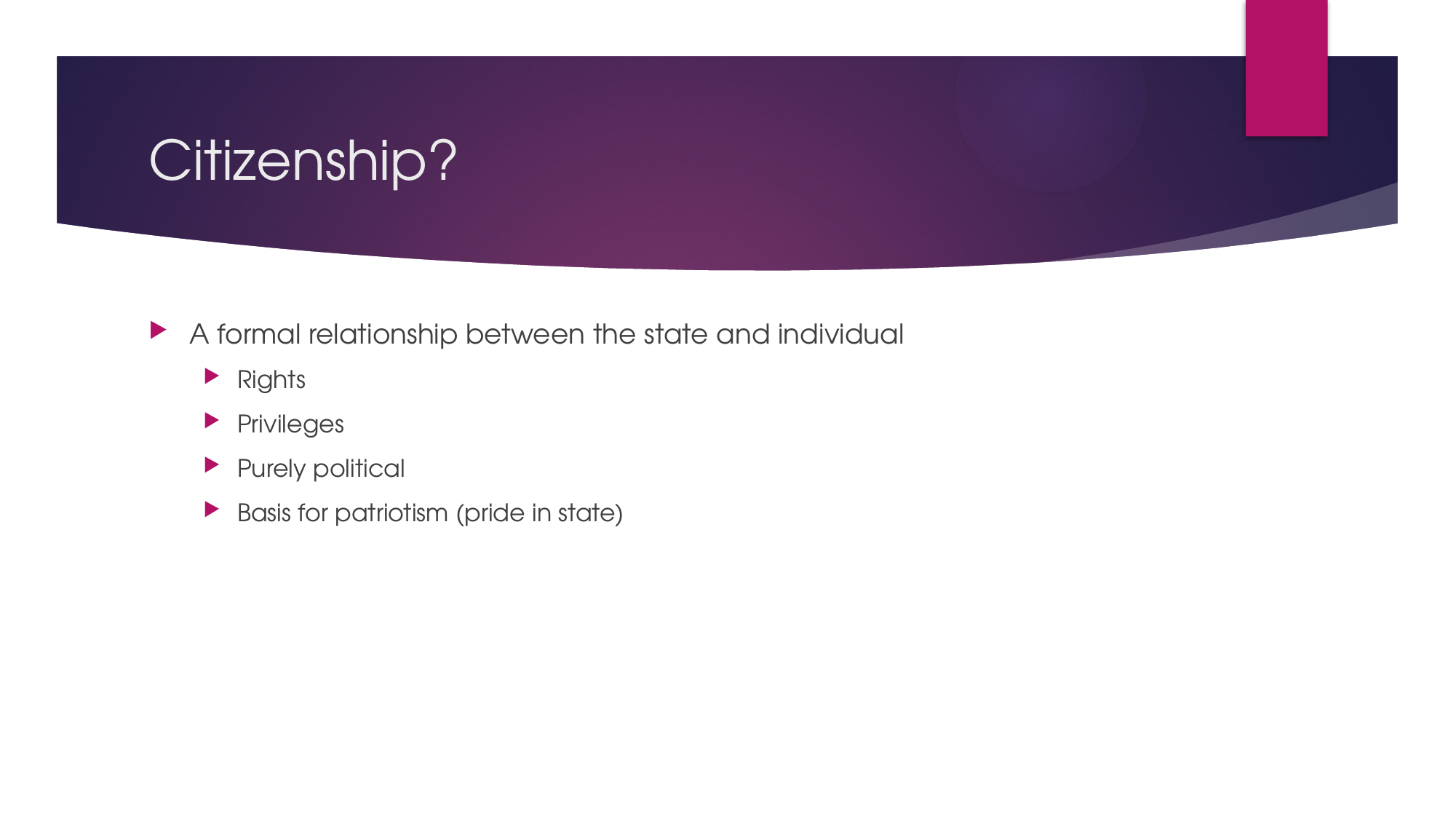

# Citizenship?
A formal relationship between the state and individual
Rights
Privileges
Purely political
Basis for patriotism (pride in state)